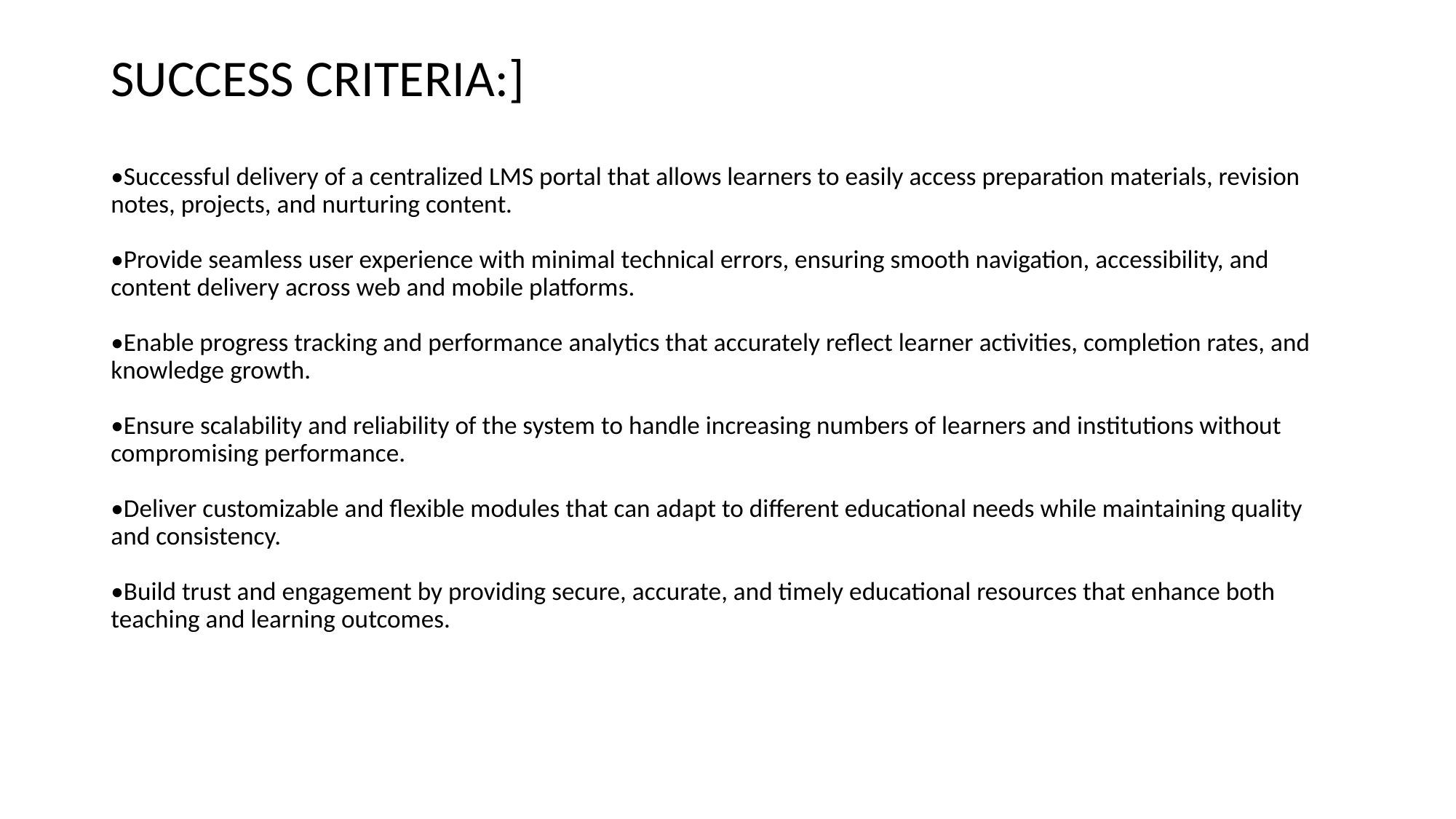

# SUCCESS CRITERIA:] •Successful delivery of a centralized LMS portal that allows learners to easily access preparation materials, revision notes, projects, and nurturing content. •Provide seamless user experience with minimal technical errors, ensuring smooth navigation, accessibility, and content delivery across web and mobile platforms. •Enable progress tracking and performance analytics that accurately reflect learner activities, completion rates, and knowledge growth. •Ensure scalability and reliability of the system to handle increasing numbers of learners and institutions without compromising performance. •Deliver customizable and flexible modules that can adapt to different educational needs while maintaining quality and consistency. •Build trust and engagement by providing secure, accurate, and timely educational resources that enhance both teaching and learning outcomes.